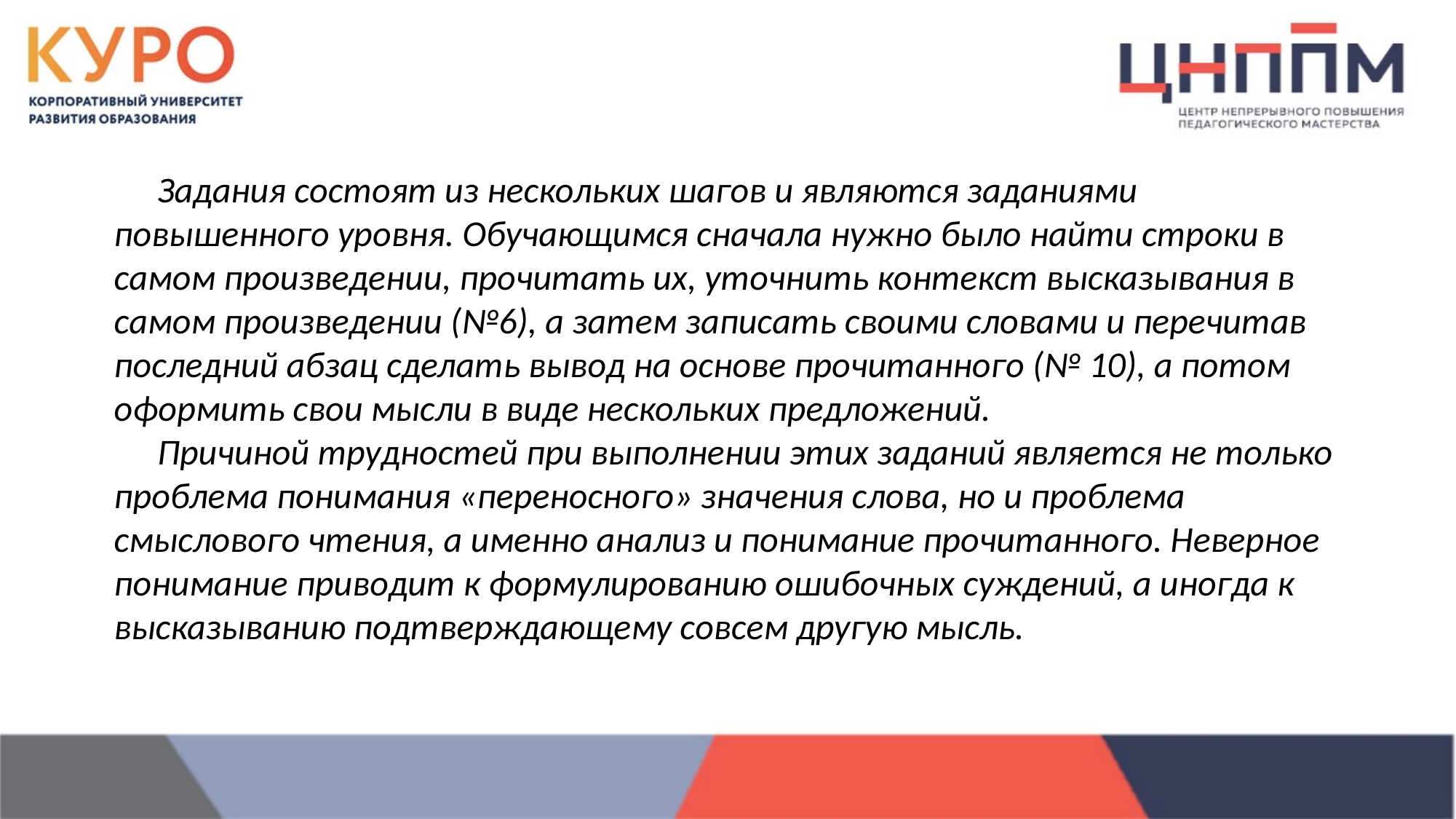

Задания состоят из нескольких шагов и являются заданиями повышенного уровня. Обучающимся сначала нужно было найти строки в самом произведении, прочитать их, уточнить контекст высказывания в самом произведении (№6), а затем записать своими словами и перечитав последний абзац сделать вывод на основе прочитанного (№ 10), а потом оформить свои мысли в виде нескольких предложений.
Причиной трудностей при выполнении этих заданий является не только проблема понимания «переносного» значения слова, но и проблема смыслового чтения, а именно анализ и понимание прочитанного. Неверное понимание приводит к формулированию ошибочных суждений, а иногда к высказыванию подтверждающему совсем другую мысль.